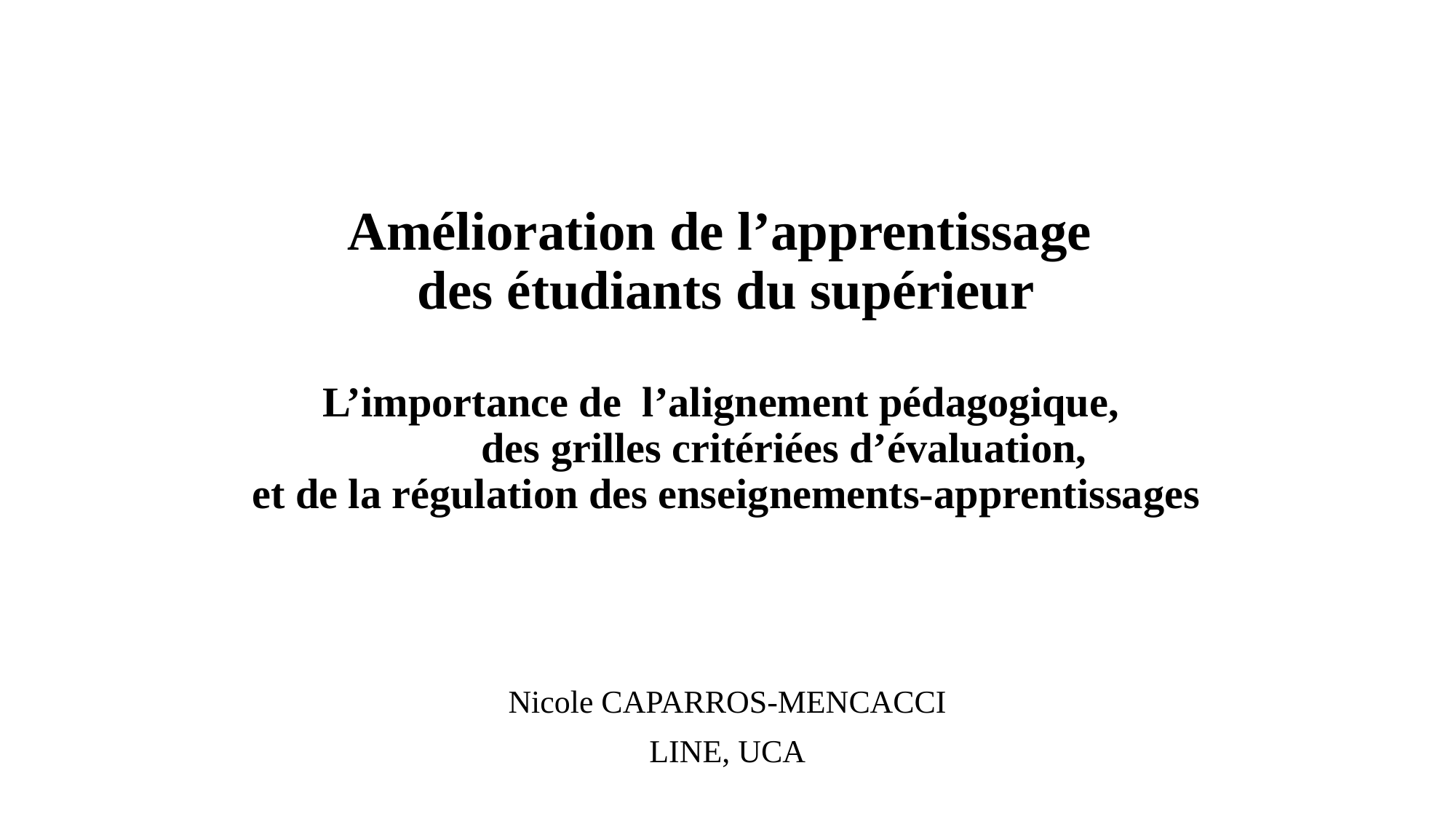

# Amélioration de l’apprentissage des étudiants du supérieur L’importance de  l’alignement pédagogique, des grilles critériées d’évaluation, et de la régulation des enseignements-apprentissages

Nicole CAPARROS-MENCACCI
LINE, UCA